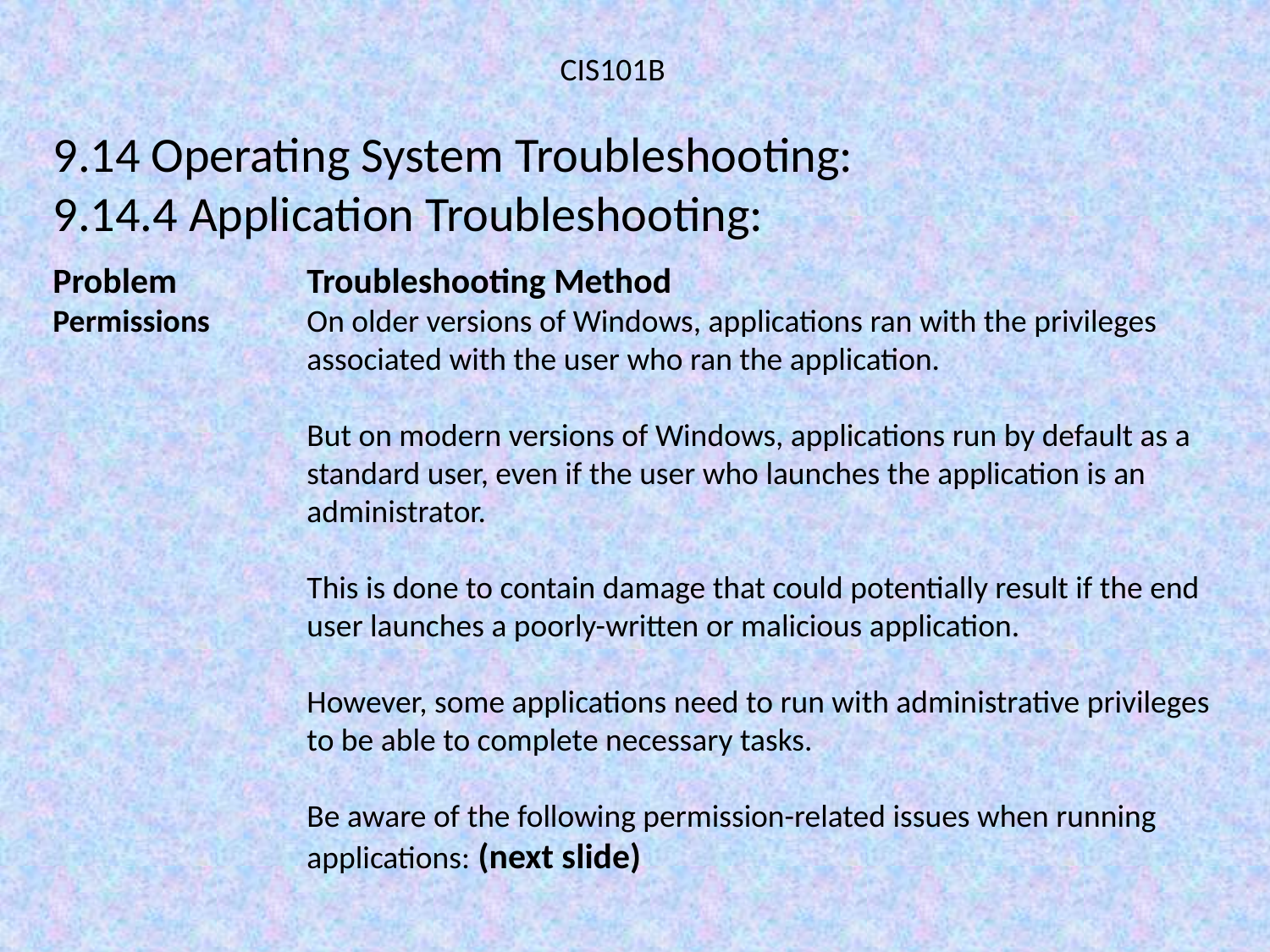

CIS101B
9.14 Operating System Troubleshooting:
9.14.4 Application Troubleshooting:

Problem		Troubleshooting Method
Permissions	On older versions of Windows, applications ran with the privileges 			associated with the user who ran the application.

		But on modern versions of Windows, applications run by default as a 		standard user, even if the user who launches the application is an 			administrator.

		This is done to contain damage that could potentially result if the end 		user launches a poorly-written or malicious application.

		However, some applications need to run with administrative privileges
		to be able to complete necessary tasks.

		Be aware of the following permission-related issues when running 			applications: (next slide)